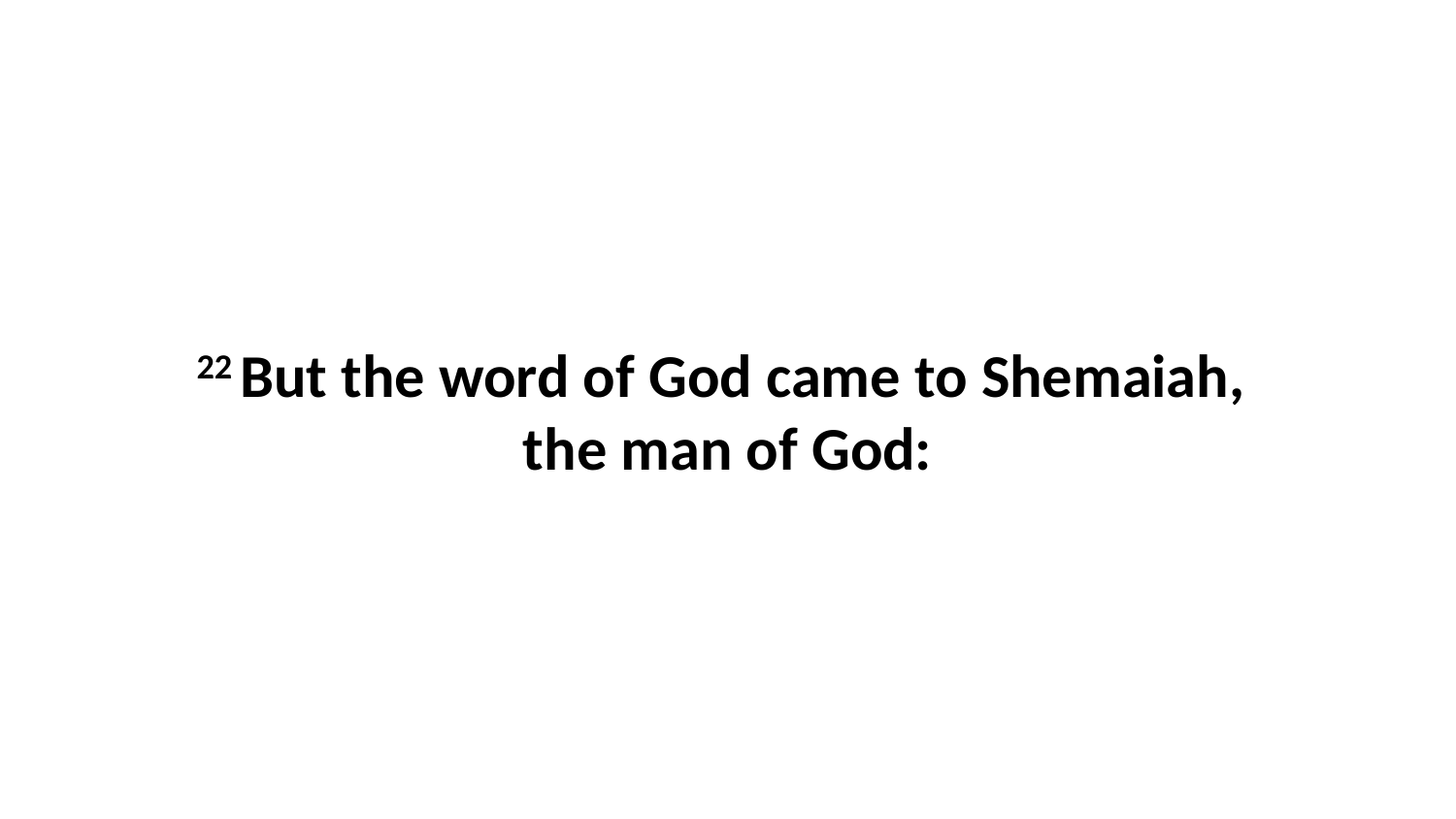

22 But the word of God came to Shemaiah,  the man of God: